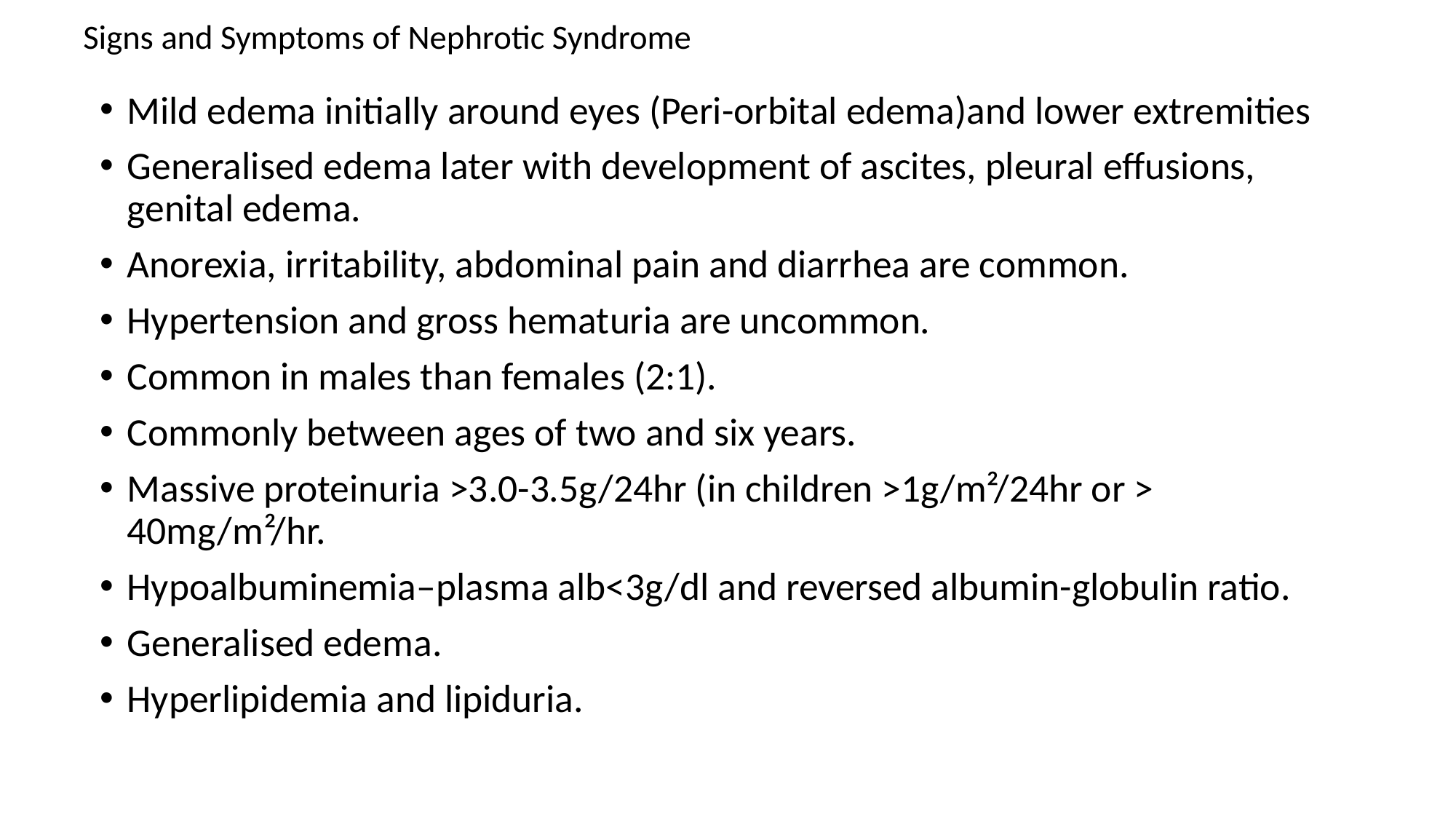

# Signs and Symptoms of Nephrotic Syndrome
Mild edema initially around eyes (Peri-orbital edema)and lower extremities
Generalised edema later with development of ascites, pleural effusions, genital edema.
Anorexia, irritability, abdominal pain and diarrhea are common.
Hypertension and gross hematuria are uncommon.
Common in males than females (2:1).
Commonly between ages of two and six years.
Massive proteinuria >3.0-3.5g/24hr (in children >1g/m²/24hr or > 40mg/m²/hr.
Hypoalbuminemia–plasma alb<3g/dl and reversed albumin-globulin ratio.
Generalised edema.
Hyperlipidemia and lipiduria.